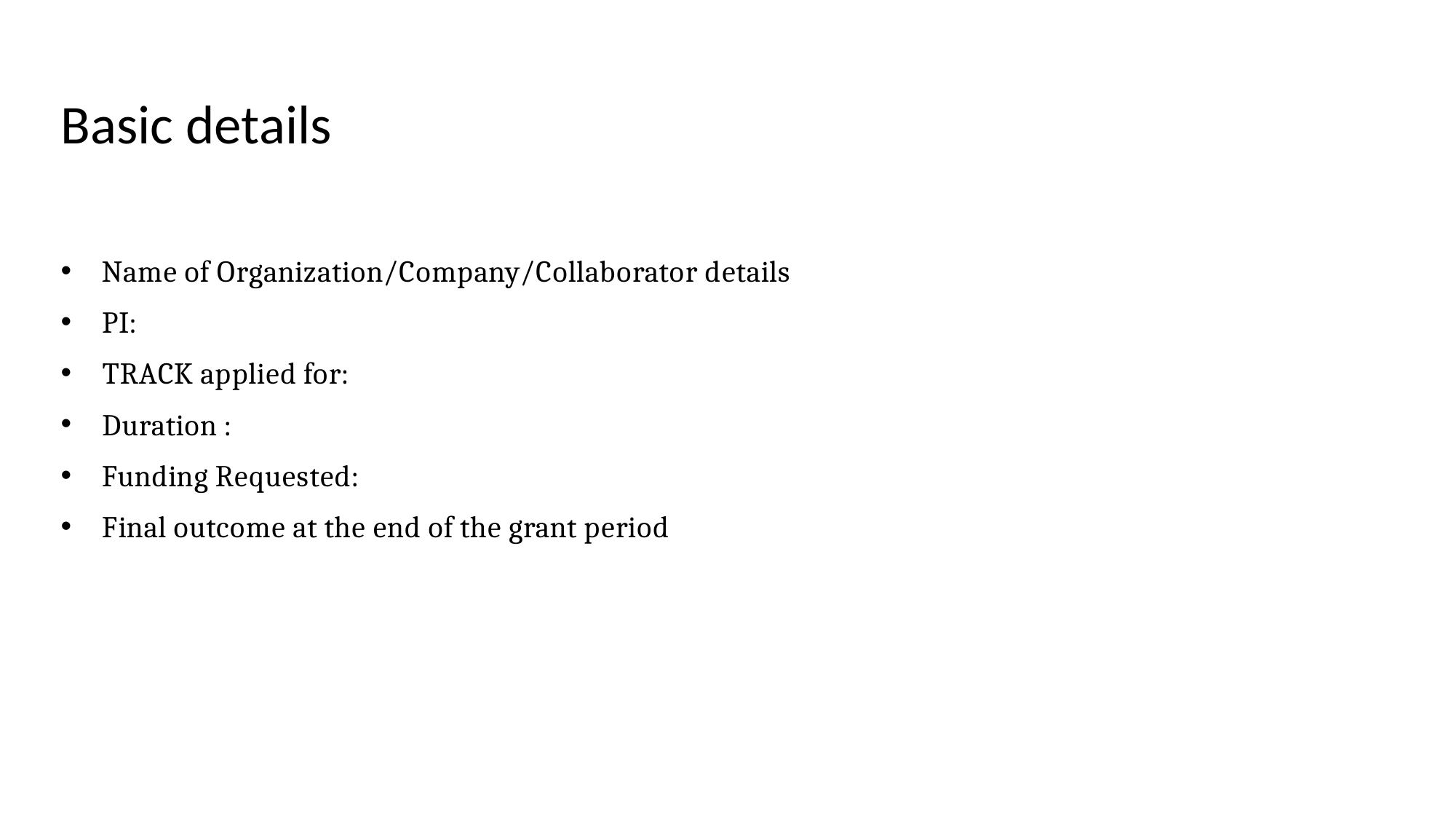

Basic details

Name of Organization/Company/Collaborator details
PI:
TRACK applied for:
Duration :
Funding Requested:
Final outcome at the end of the grant period